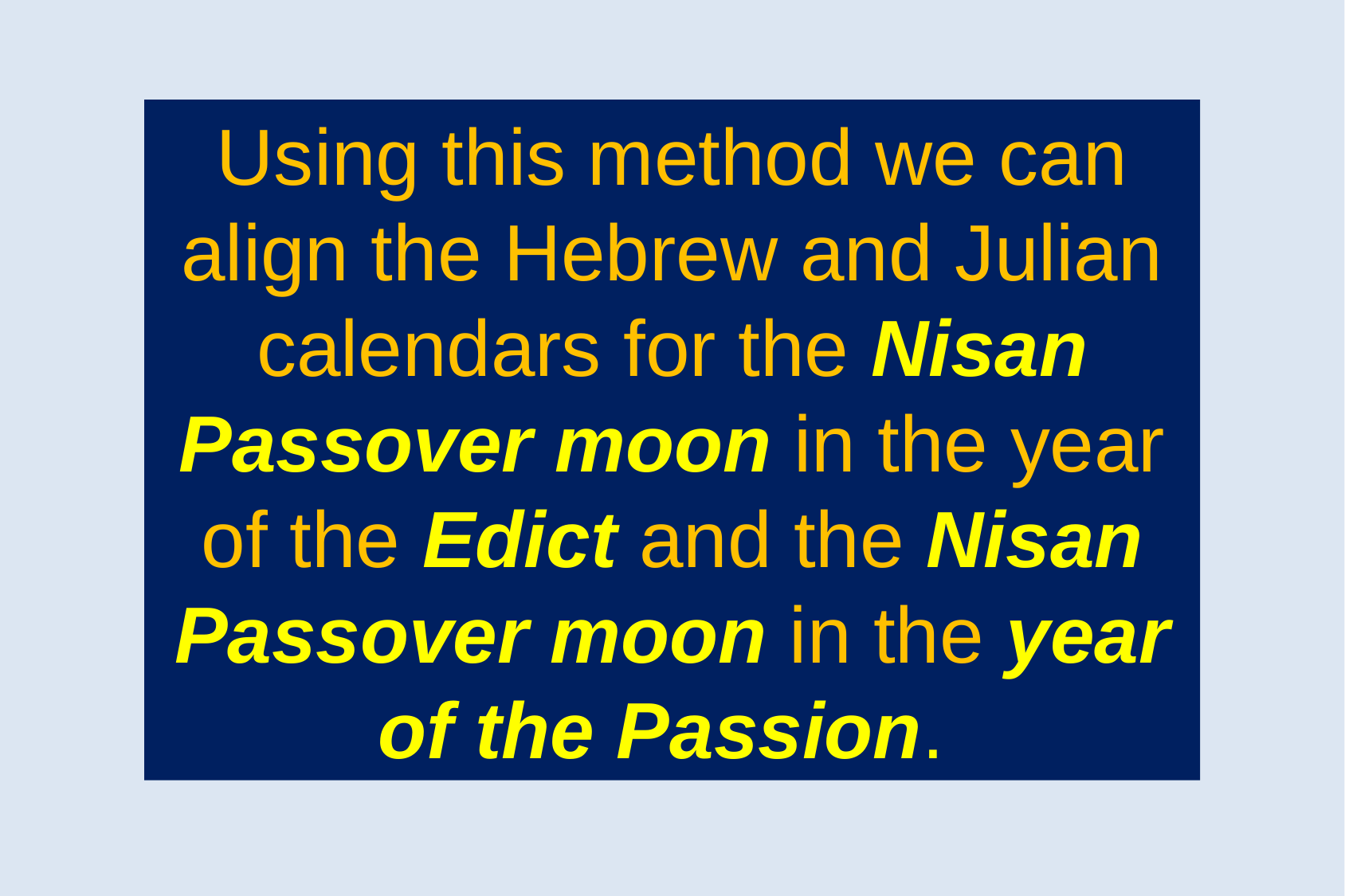

Using this method we can align the Hebrew and Julian calendars for the Nisan Passover moon in the year of the Edict and the Nisan Passover moon in the year of the Passion.